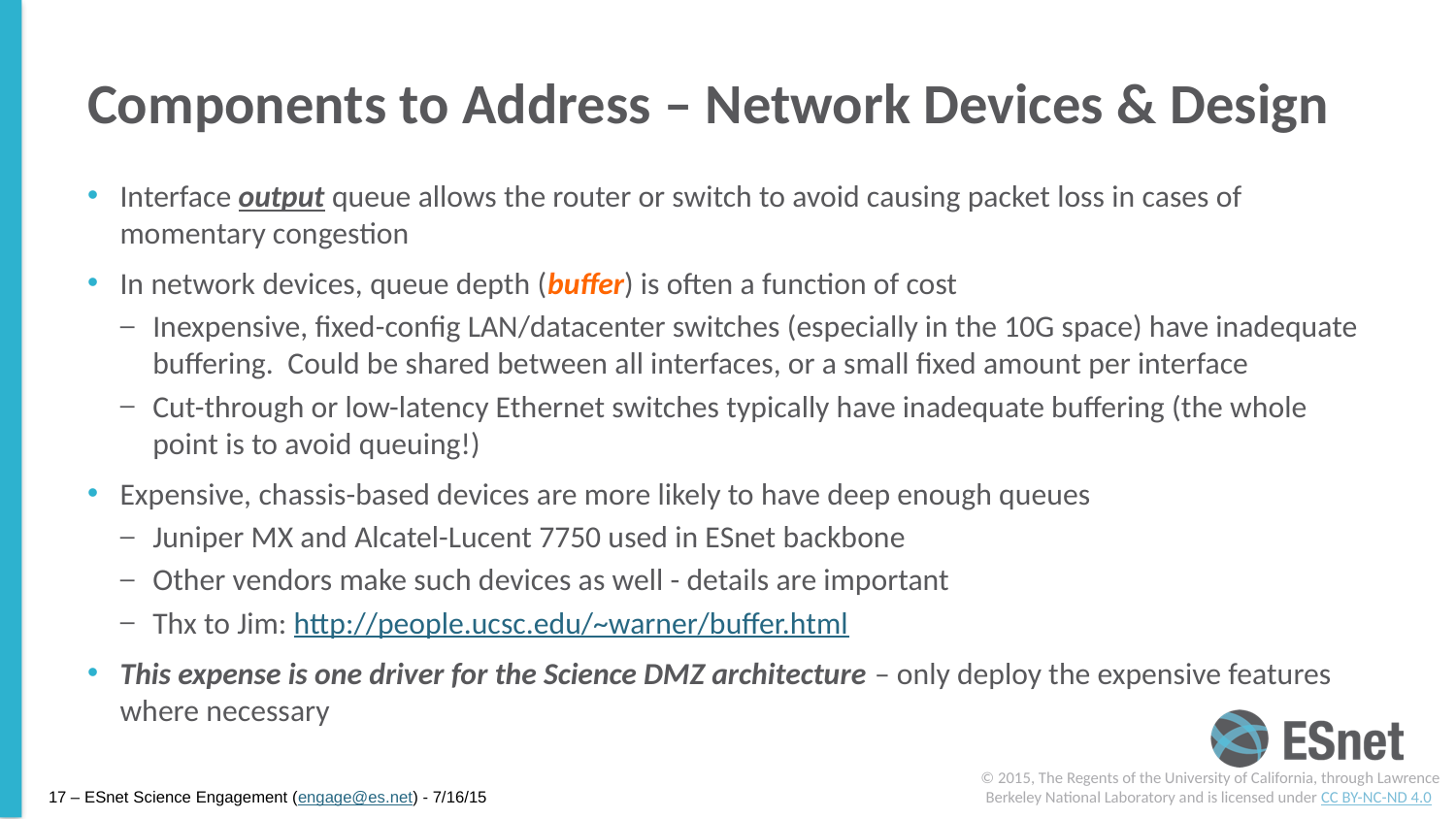

# Components to Address – Network Devices & Design
Interface output queue allows the router or switch to avoid causing packet loss in cases of momentary congestion
In network devices, queue depth (buffer) is often a function of cost
Inexpensive, fixed-config LAN/datacenter switches (especially in the 10G space) have inadequate buffering.  Could be shared between all interfaces, or a small fixed amount per interface
Cut-through or low-latency Ethernet switches typically have inadequate buffering (the whole point is to avoid queuing!)
Expensive, chassis-based devices are more likely to have deep enough queues
Juniper MX and Alcatel-Lucent 7750 used in ESnet backbone
Other vendors make such devices as well - details are important
Thx to Jim: http://people.ucsc.edu/~warner/buffer.html
This expense is one driver for the Science DMZ architecture – only deploy the expensive features where necessary
© 2015, The Regents of the University of California, through Lawrence Berkeley National Laboratory and is licensed under CC BY-NC-ND 4.0
17 – ESnet Science Engagement (engage@es.net) - 7/16/15